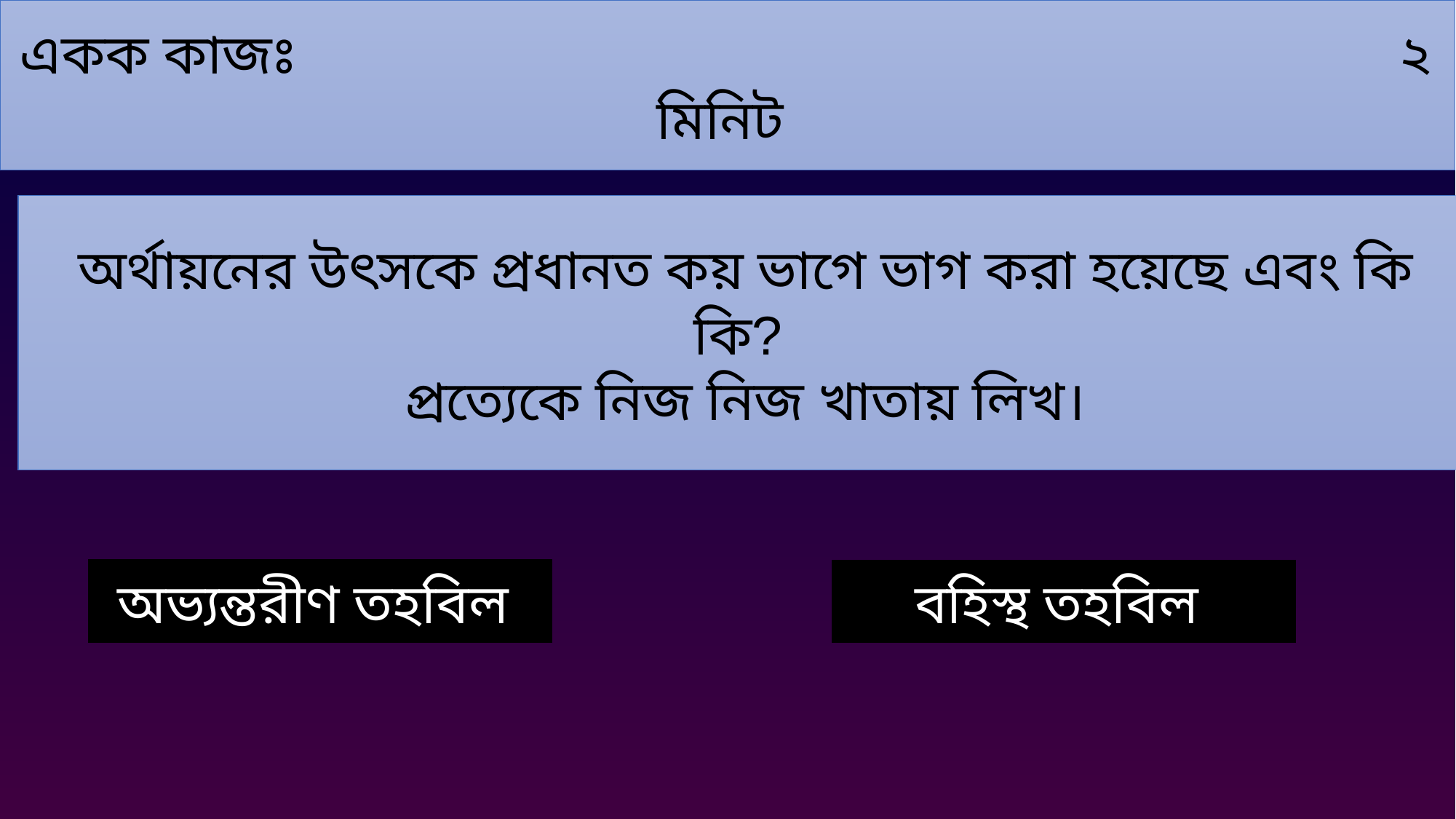

একক কাজঃ                                                                              ২ মিনিট
অর্থায়নের উৎসকে প্রধানত কয় ভাগে ভাগ করা হয়েছে এবং কি কি?
 প্রত্যেকে নিজ নিজ খাতায় লিখ।
অভ্যন্তরীণ তহবিল
বহিস্থ তহবিল